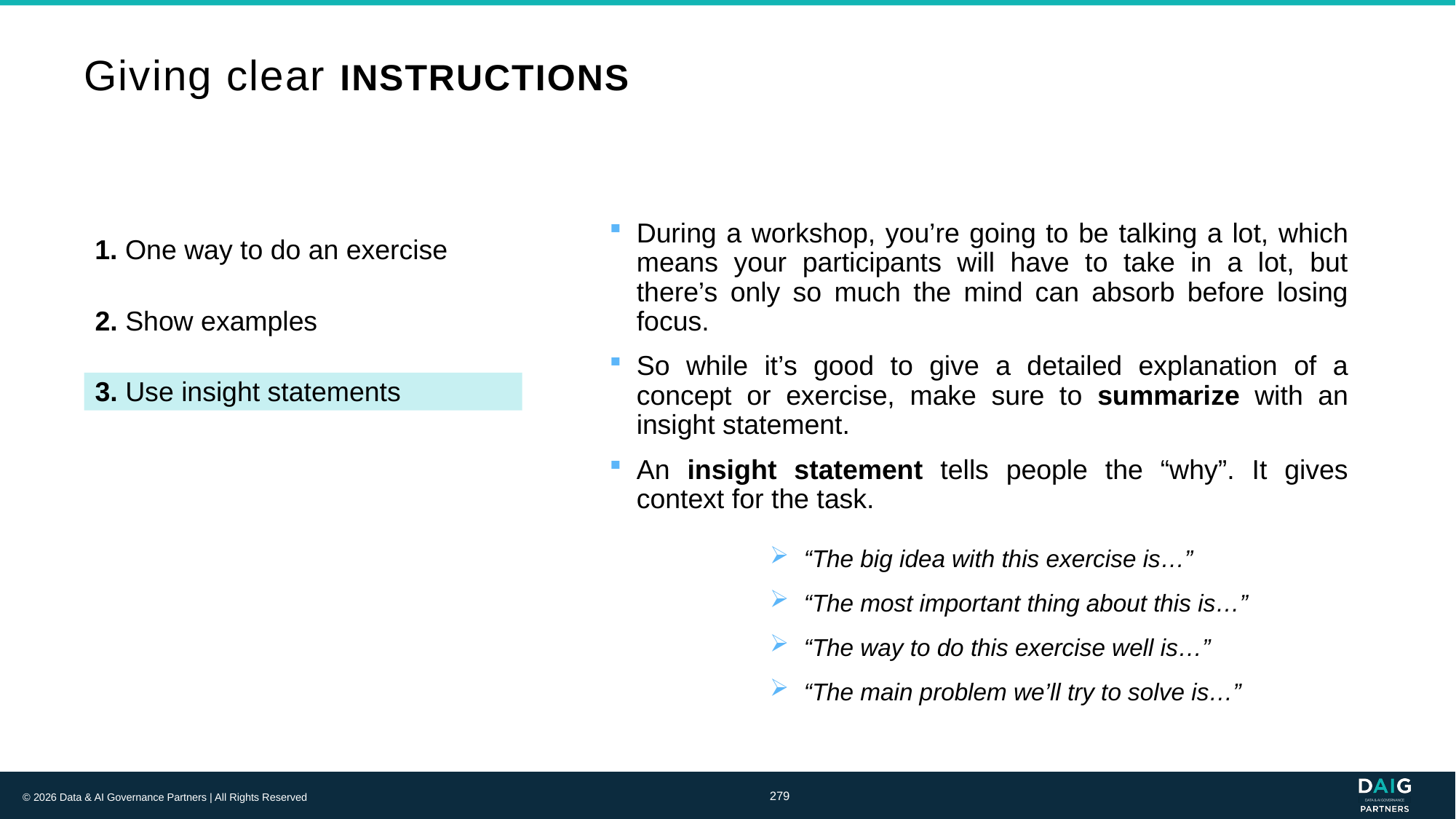

# Giving clear INSTRUCTIONS
During a workshop, you’re going to be talking a lot, which means your participants will have to take in a lot, but there’s only so much the mind can absorb before losing focus.
So while it’s good to give a detailed explanation of a concept or exercise, make sure to summarize with an insight statement.
An insight statement tells people the “why”. It gives context for the task.
1. One way to do an exercise
2. Show examples
3. Use insight statements
“The big idea with this exercise is…”
“The most important thing about this is…”
“The way to do this exercise well is…”
“The main problem we’ll try to solve is…”
279
© 2026 Data & AI Governance Partners | All Rights Reserved